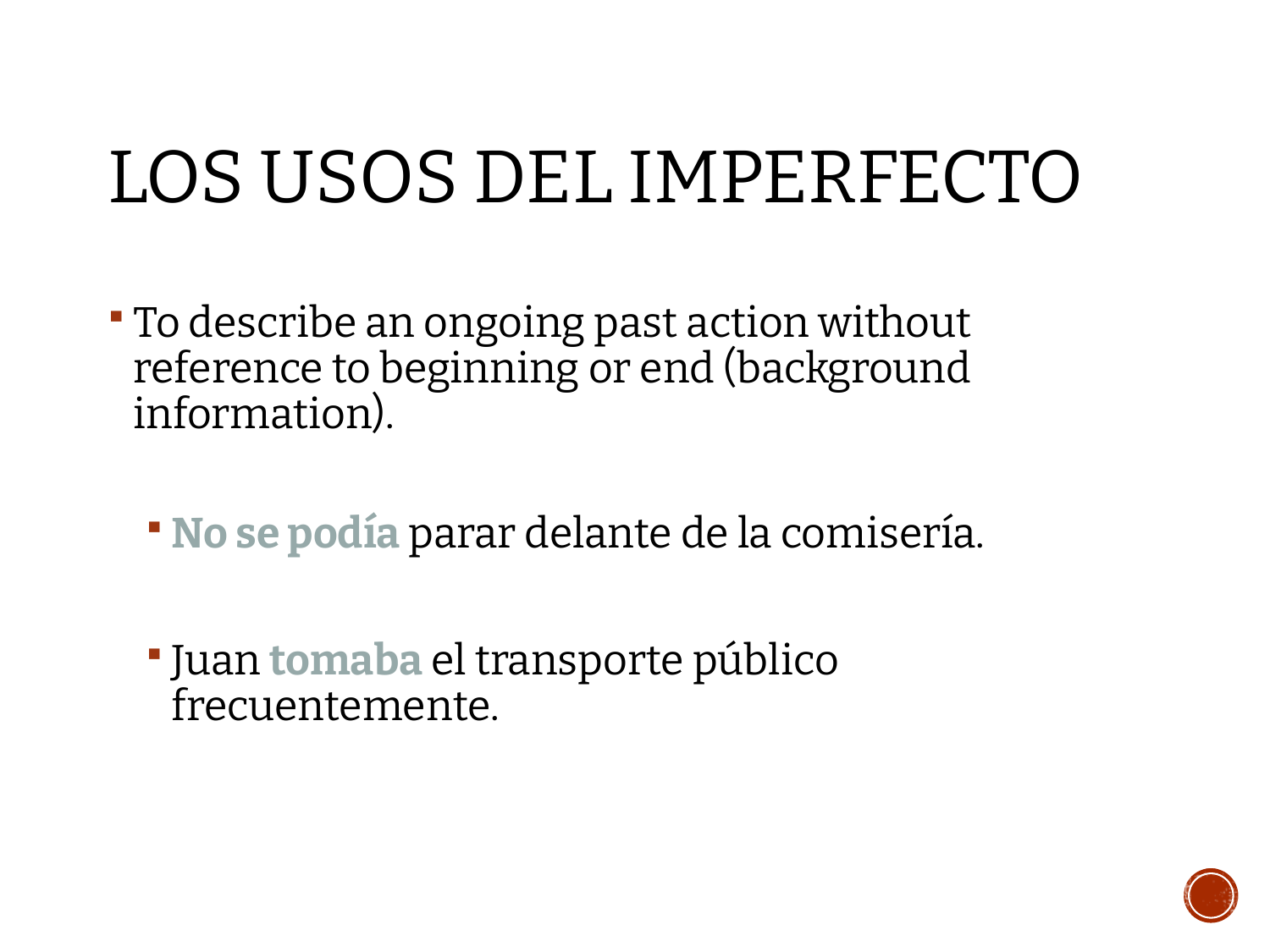

# Los usos del imperfecto
To describe an ongoing past action without reference to beginning or end (background information).

No se podía parar delante de la comisería.

Juan tomaba el transporte público frecuentemente.